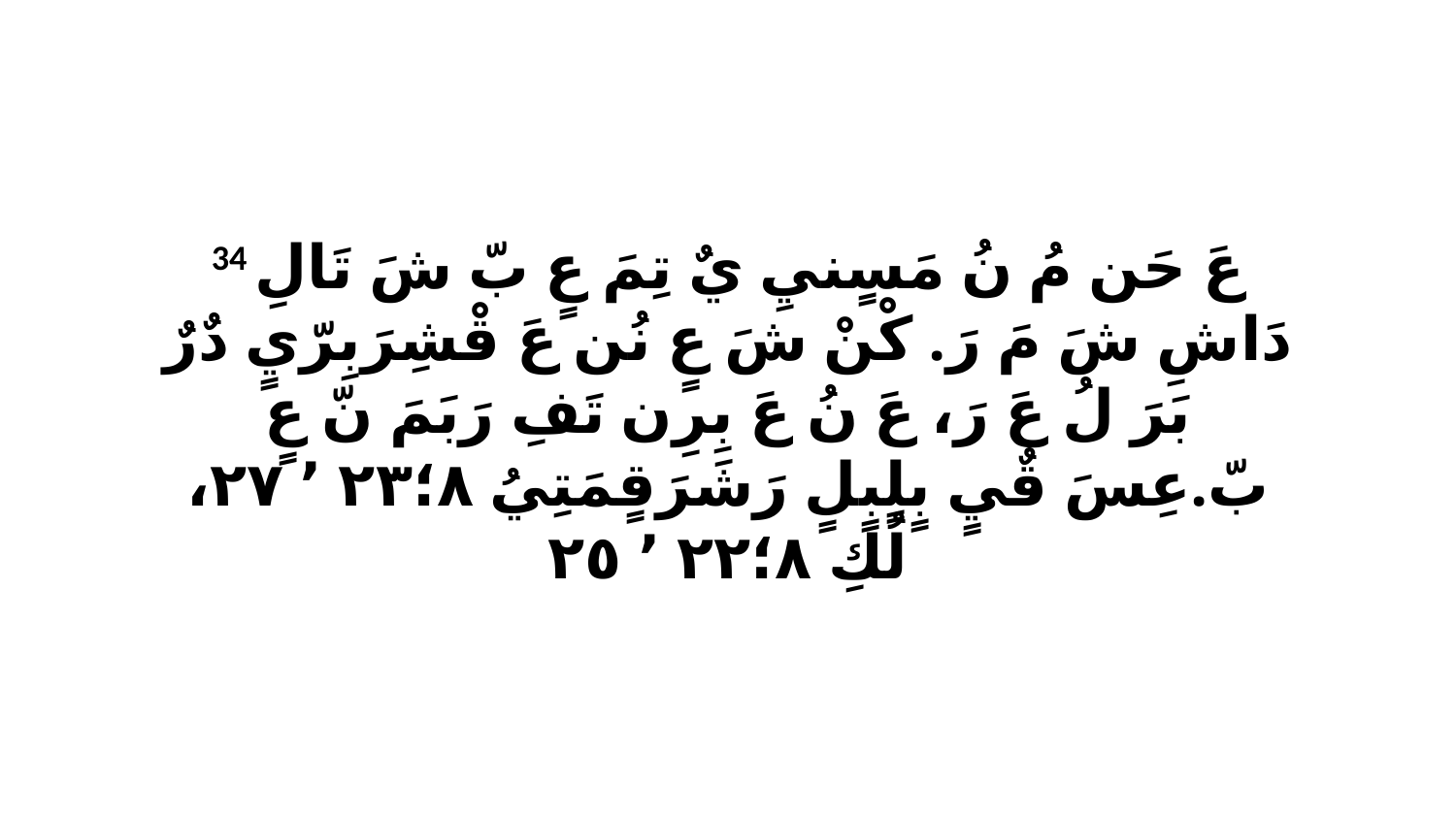

34 عَ حَن مُ نُ مَسٍنيِ يٌ تِمَ عٍ بّ شَ تَالِ دَاشِ شَ مَ رَ. كْنْ شَ عٍ نُن عَ قْشِرَبِرّيٍ دٌرٌ بَرَ لُ عَ رَ، عَ نُ عَ بِرِن تَفِ رَبَمَ نّ عٍ بّ.عِسَ قٌيٍ بٍلٍبٍلٍ رَشَرَقٍمَتِيُ ٨‏؛٢٣ ٬ ٢٧، لُكِ ٨‏؛٢٢ ٬ ٢٥